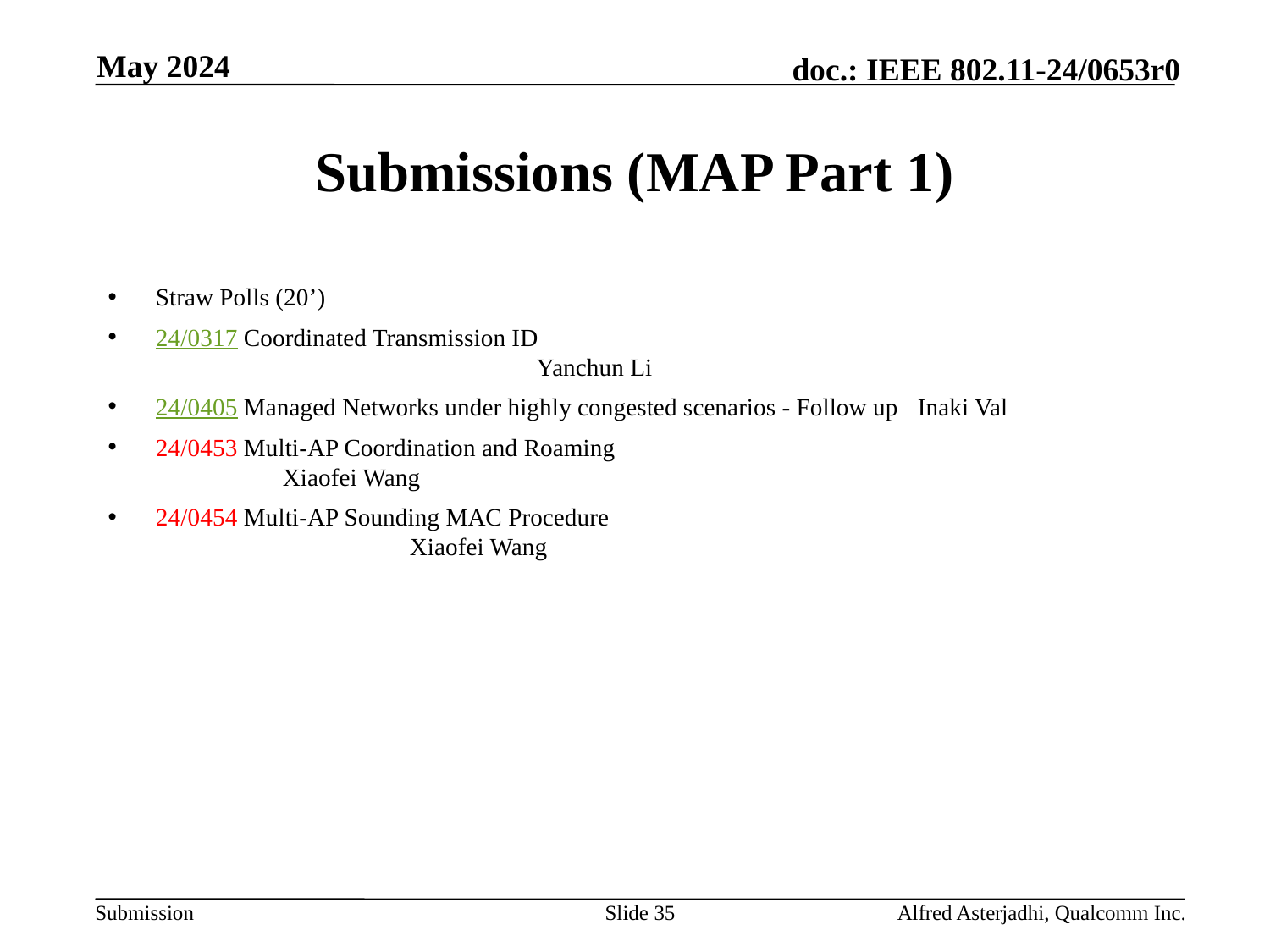

May 2024
# Submissions (MAP Part 1)
Straw Polls (20’)
24/0317 Coordinated Transmission ID							Yanchun Li
24/0405 Managed Networks under highly congested scenarios - Follow up	Inaki Val
24/0453 Multi-AP Coordination and Roaming					Xiaofei Wang
24/0454 Multi-AP Sounding MAC Procedure						Xiaofei Wang

Slide 35
Alfred Asterjadhi, Qualcomm Inc.